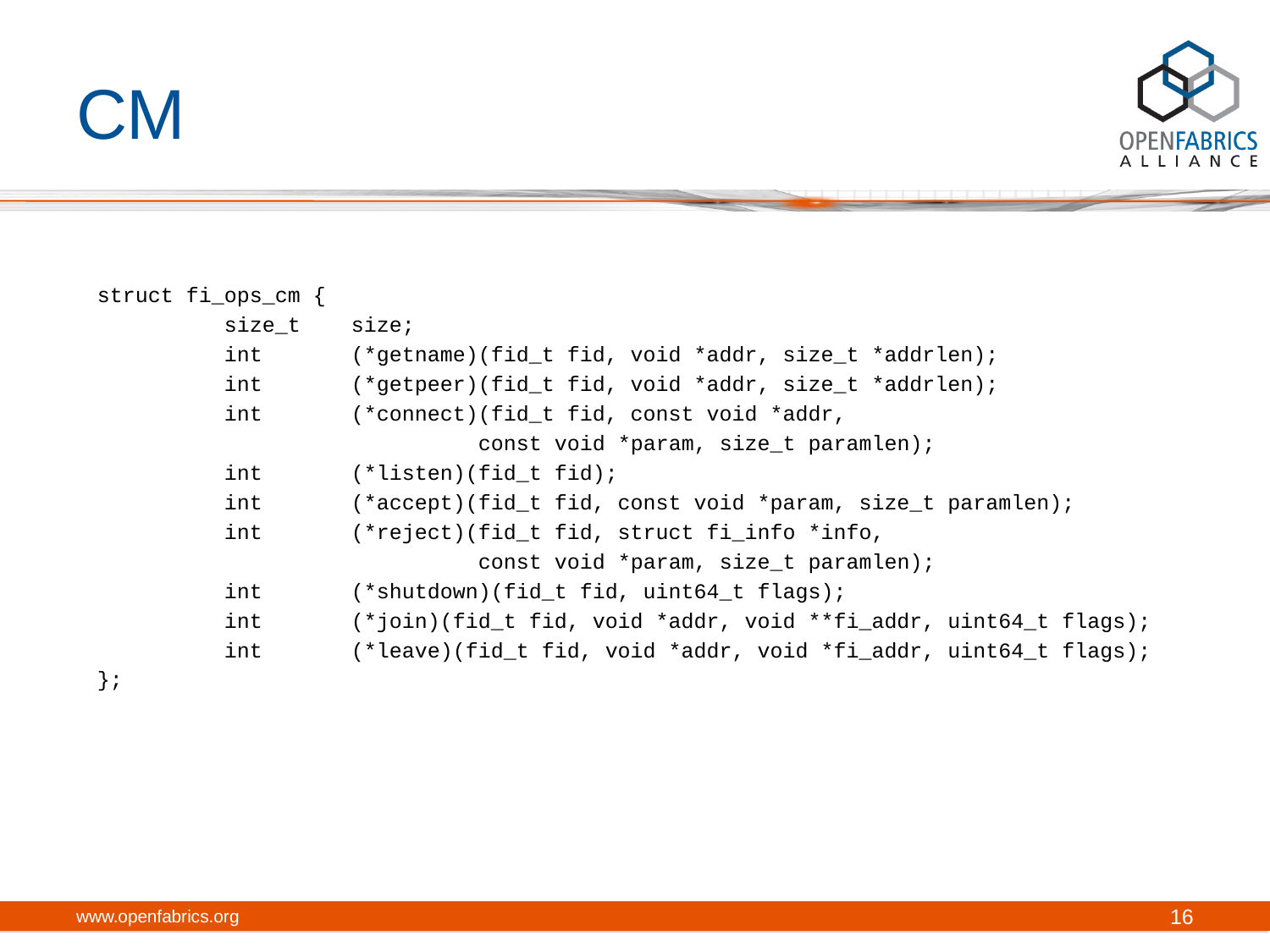

# CM
struct fi_ops_cm {
	size_t	size;
	int	(*getname)(fid_t fid, void *addr, size_t *addrlen);
	int	(*getpeer)(fid_t fid, void *addr, size_t *addrlen);
	int	(*connect)(fid_t fid, const void *addr,
			const void *param, size_t paramlen);
	int	(*listen)(fid_t fid);
	int	(*accept)(fid_t fid, const void *param, size_t paramlen);
	int	(*reject)(fid_t fid, struct fi_info *info,
			const void *param, size_t paramlen);
	int	(*shutdown)(fid_t fid, uint64_t flags);
	int	(*join)(fid_t fid, void *addr, void **fi_addr, uint64_t flags);
	int	(*leave)(fid_t fid, void *addr, void *fi_addr, uint64_t flags);
};

www.openfabrics.org
16